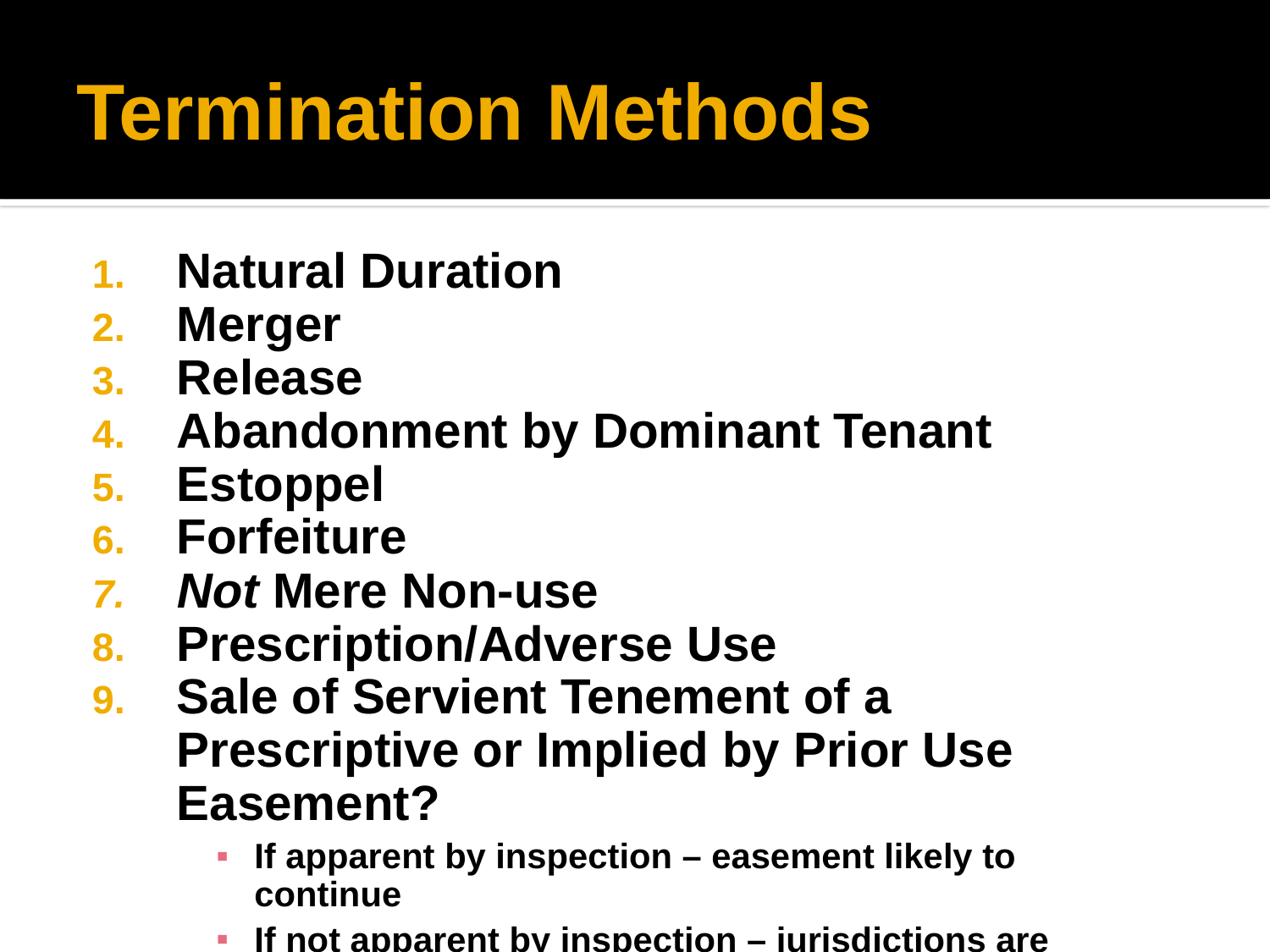

# Termination Methods
Natural Duration
Merger
Release
Abandonment by Dominant Tenant
Estoppel
Forfeiture
Not Mere Non-use
Prescription/Adverse Use
Sale of Servient Tenement of a Prescriptive or Implied by Prior Use Easement?
If apparent by inspection – easement likely to continue
If not apparent by inspection – jurisdictions are divided